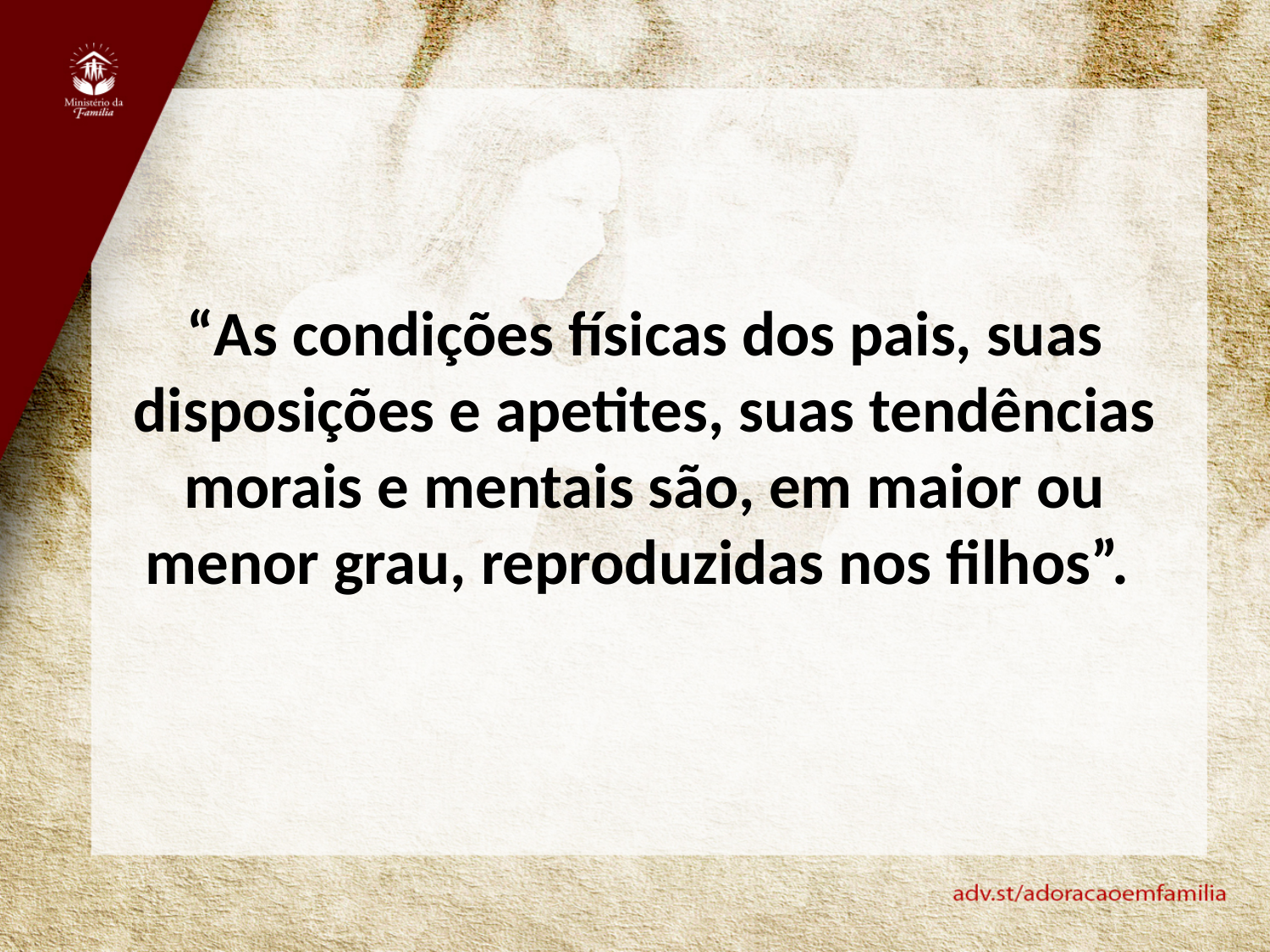

“As condições físicas dos pais, suas disposições e apetites, suas tendências morais e mentais são, em maior ou menor grau, reproduzidas nos filhos”.